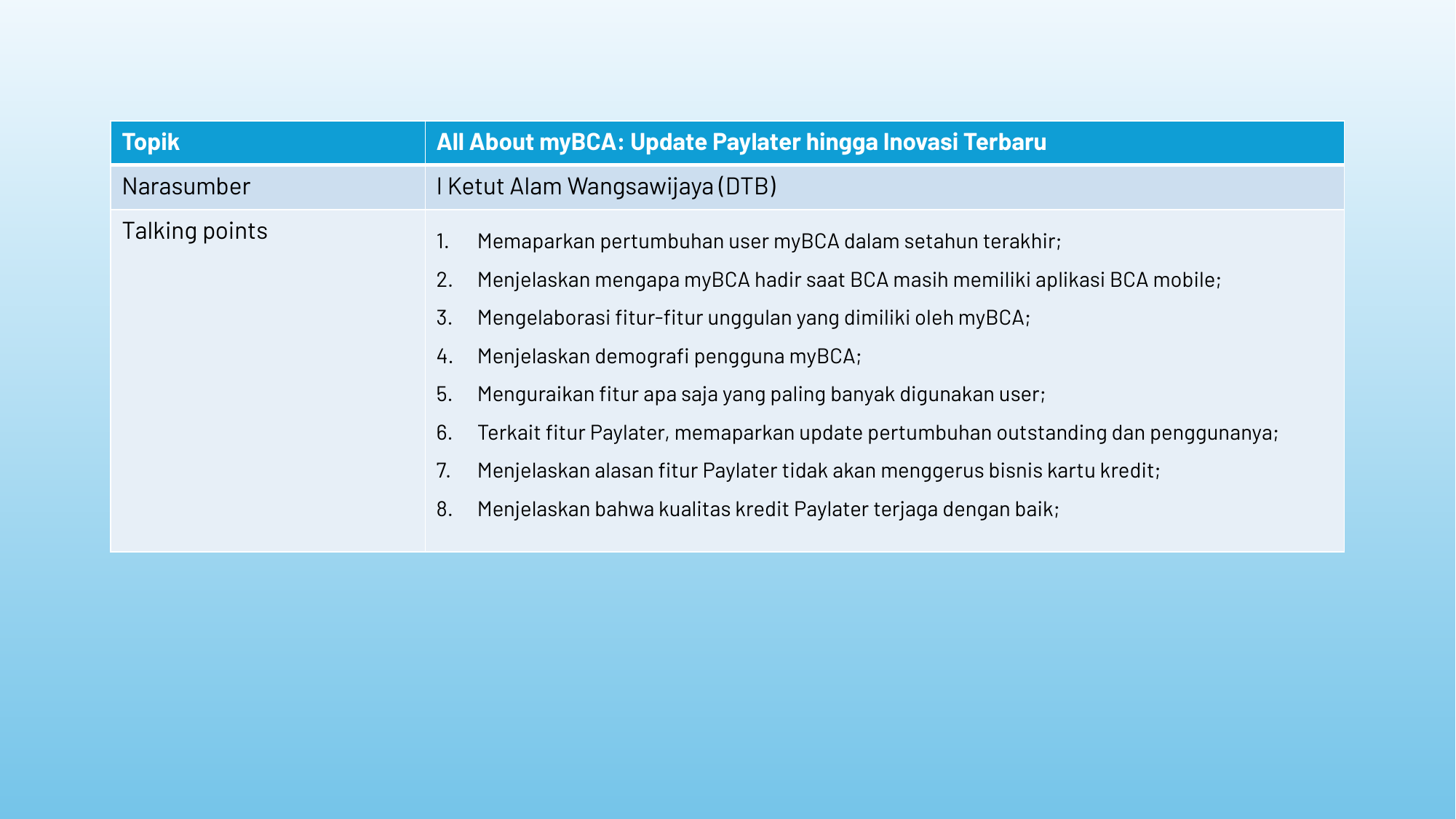

| Topik | All About myBCA: Update Paylater hingga Inovasi Terbaru |
| --- | --- |
| Narasumber | I Ketut Alam Wangsawijaya (DTB) |
| Talking points | Memaparkan pertumbuhan user myBCA dalam setahun terakhir; Menjelaskan mengapa myBCA hadir saat BCA masih memiliki aplikasi BCA mobile; Mengelaborasi fitur-fitur unggulan yang dimiliki oleh myBCA; Menjelaskan demografi pengguna myBCA; Menguraikan fitur apa saja yang paling banyak digunakan user; Terkait fitur Paylater, memaparkan update pertumbuhan outstanding dan penggunanya; Menjelaskan alasan fitur Paylater tidak akan menggerus bisnis kartu kredit; Menjelaskan bahwa kualitas kredit Paylater terjaga dengan baik; |